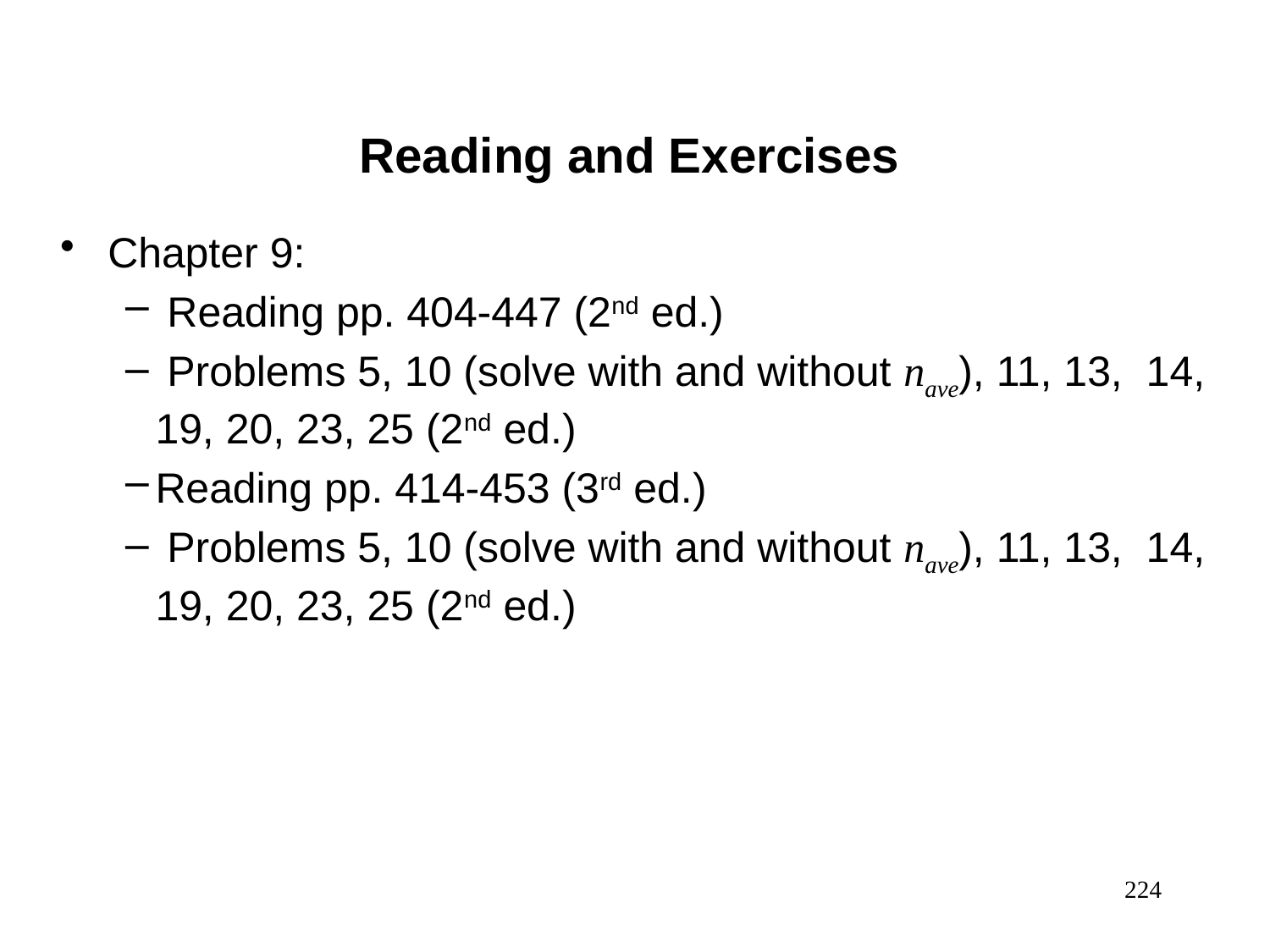

Reading and Exercises
Chapter 9:
 Reading pp. 404-447 (2nd ed.)
 Problems 5, 10 (solve with and without nave), 11, 13,  14, 19, 20, 23, 25 (2nd ed.)
Reading pp. 414-453 (3rd ed.)
 Problems 5, 10 (solve with and without nave), 11, 13,  14, 19, 20, 23, 25 (2nd ed.)
224